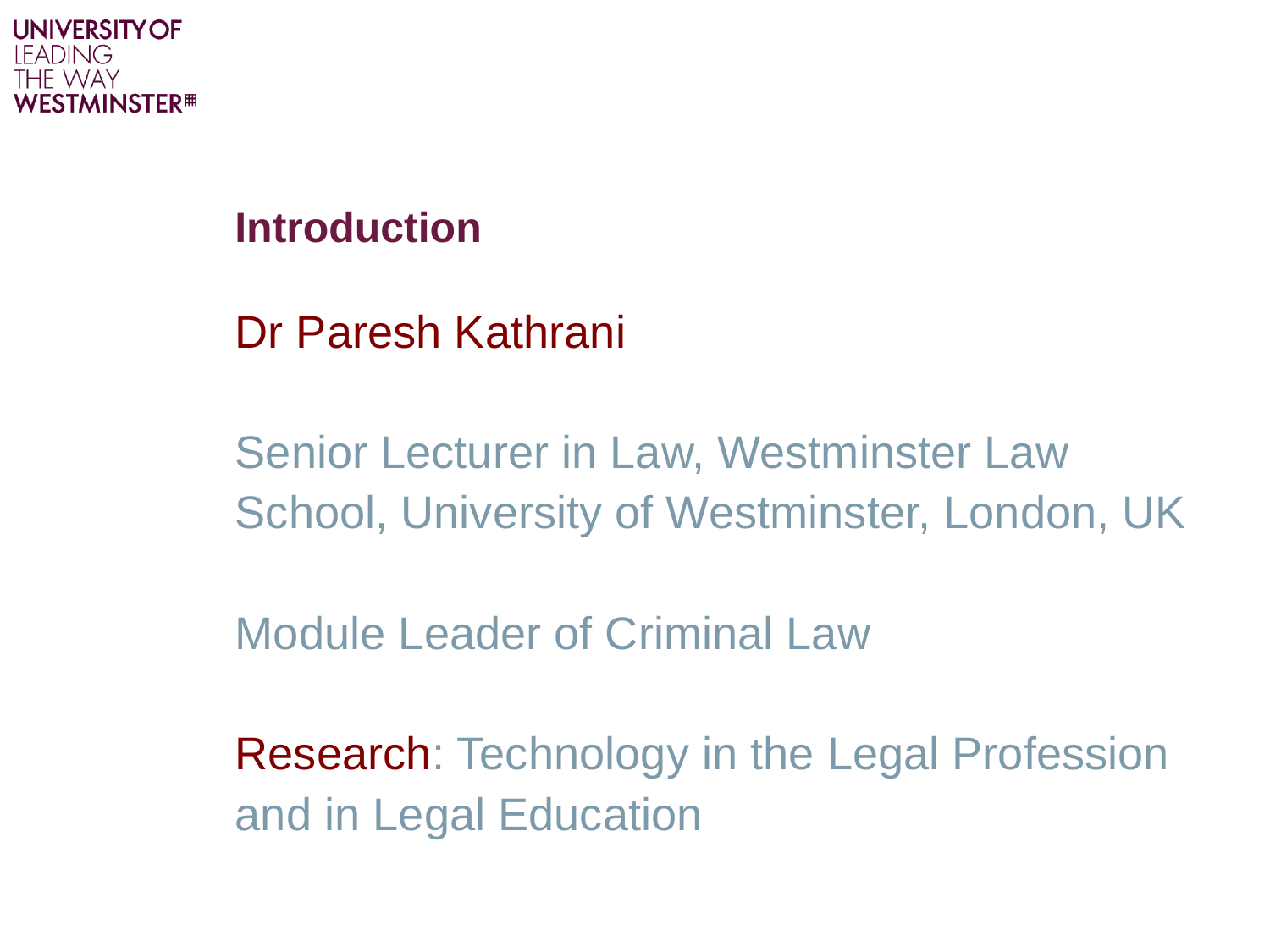

# Introduction
Dr Paresh Kathrani

Senior Lecturer in Law, Westminster Law
School, University of Westminster, London, UK

Module Leader of Criminal Law

Research: Technology in the Legal Profession
and in Legal Education